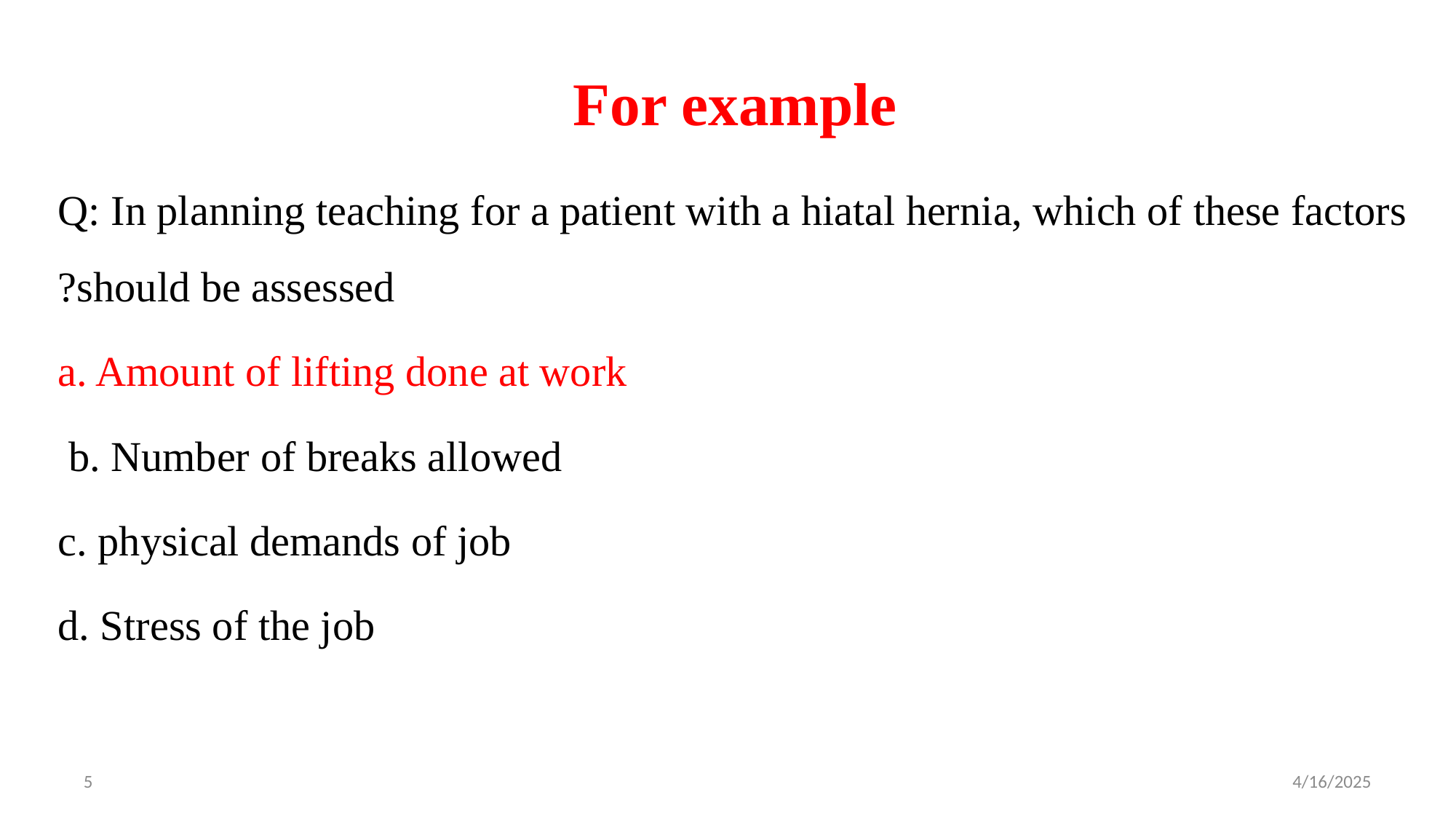

# For example
Q: In planning teaching for a patient with a hiatal hernia, which of these factors should be assessed?
a. Amount of lifting done at work
b. Number of breaks allowed
c. physical demands of job
d. Stress of the job

5
4/16/2025